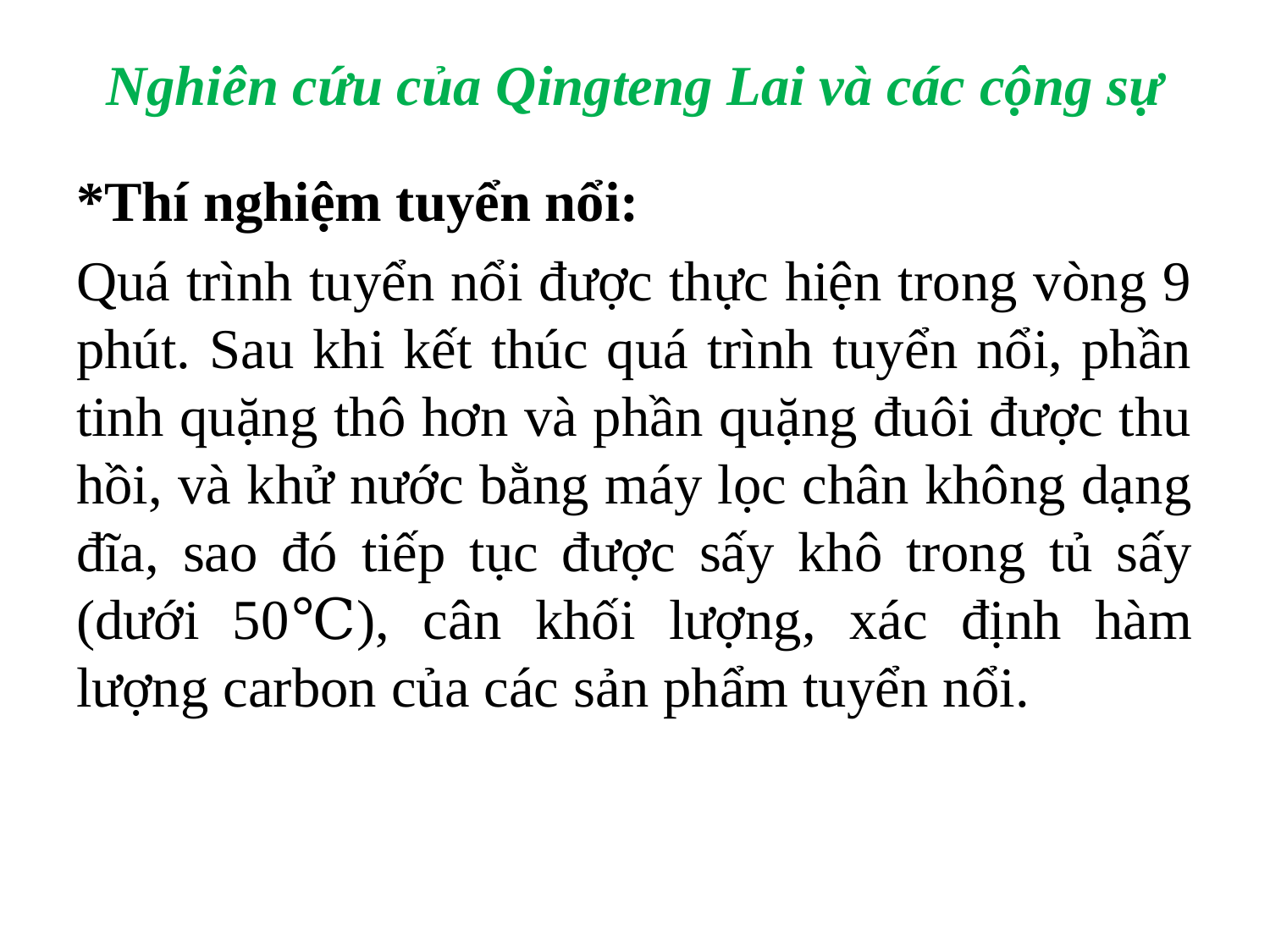

# Nghiên cứu của Qingteng Lai và các cộng sự
*Thí nghiệm tuyển nổi:
Quá trình tuyển nổi được thực hiện trong vòng 9 phút. Sau khi kết thúc quá trình tuyển nổi, phần tinh quặng thô hơn và phần quặng đuôi được thu hồi, và khử nước bằng máy lọc chân không dạng đĩa, sao đó tiếp tục được sấy khô trong tủ sấy (dưới 50℃), cân khối lượng, xác định hàm lượng carbon của các sản phẩm tuyển nổi.